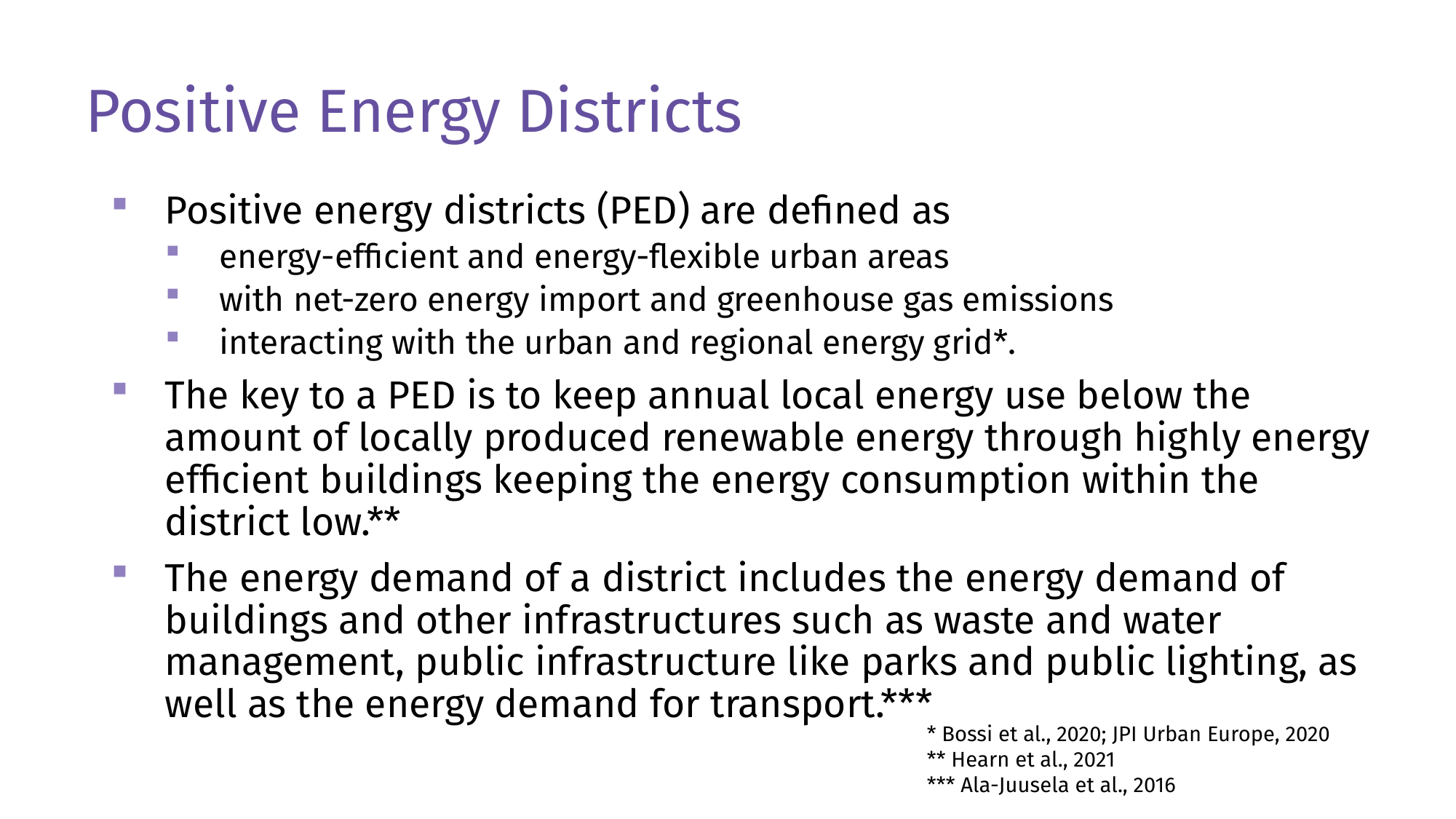

# Positive Energy Districts
Positive energy districts (PED) are defined as
energy-efficient and energy-flexible urban areas
with net-zero energy import and greenhouse gas emissions
interacting with the urban and regional energy grid*.
The key to a PED is to keep annual local energy use below the amount of locally produced renewable energy through highly energy efficient buildings keeping the energy consumption within the district low.**
The energy demand of a district includes the energy demand of buildings and other infrastructures such as waste and water management, public infrastructure like parks and public lighting, as well as the energy demand for transport.***
* Bossi et al., 2020; JPI Urban Europe, 2020
** Hearn et al., 2021
*** Ala-Juusela et al., 2016